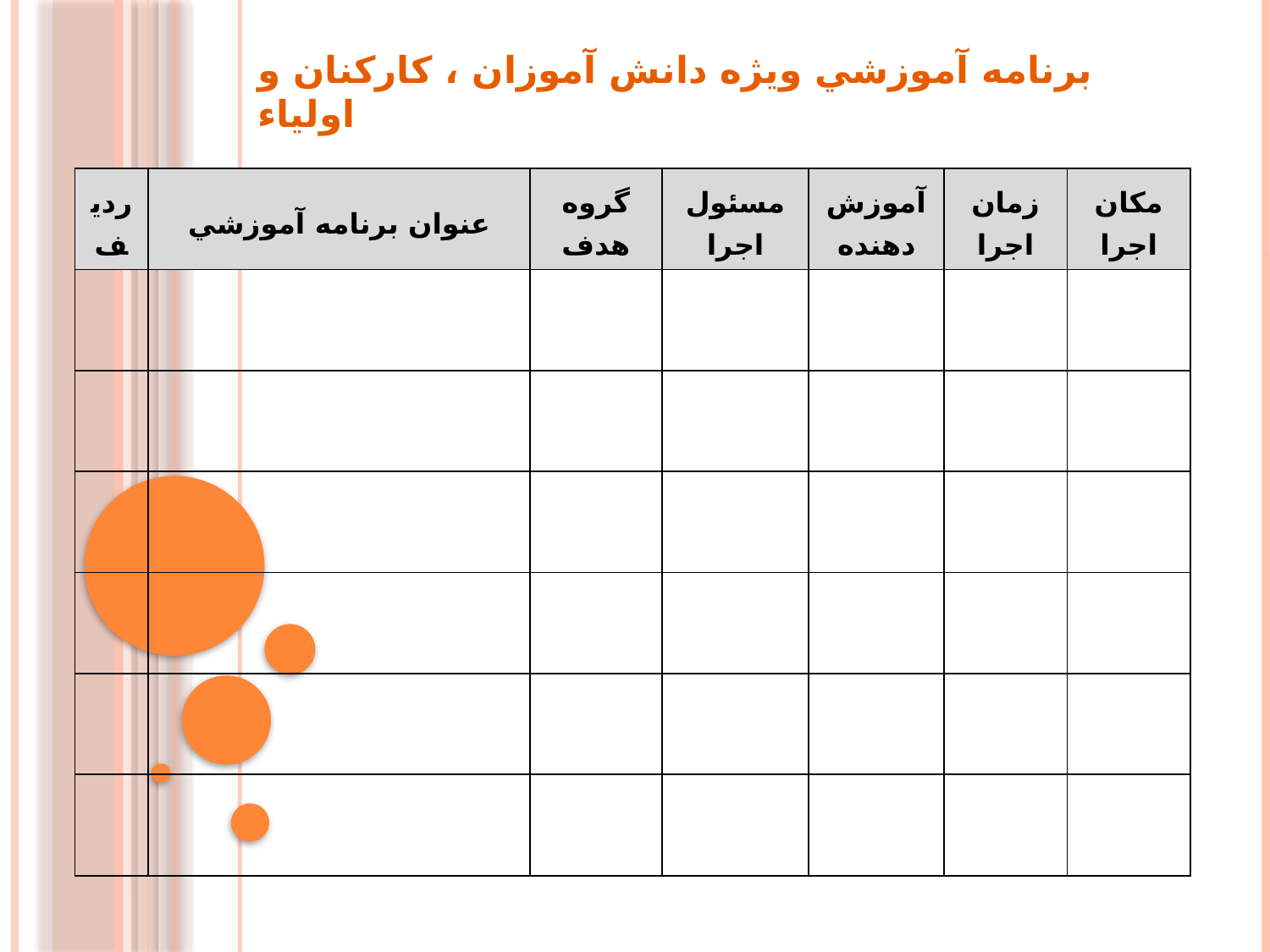

# برنامه آموزشي ويژه دانش آموزان ، کارکنان و اولياء
| رديف | عنوان برنامه آموزشي | گروه هدف | مسئول اجرا | آموزش دهنده | زمان اجرا | مکان اجرا |
| --- | --- | --- | --- | --- | --- | --- |
|  |  |  |  |  |  |  |
|  |  |  |  |  |  |  |
|  |  |  |  |  |  |  |
|  |  |  |  |  |  |  |
|  |  |  |  |  |  |  |
|  |  |  |  |  |  |  |